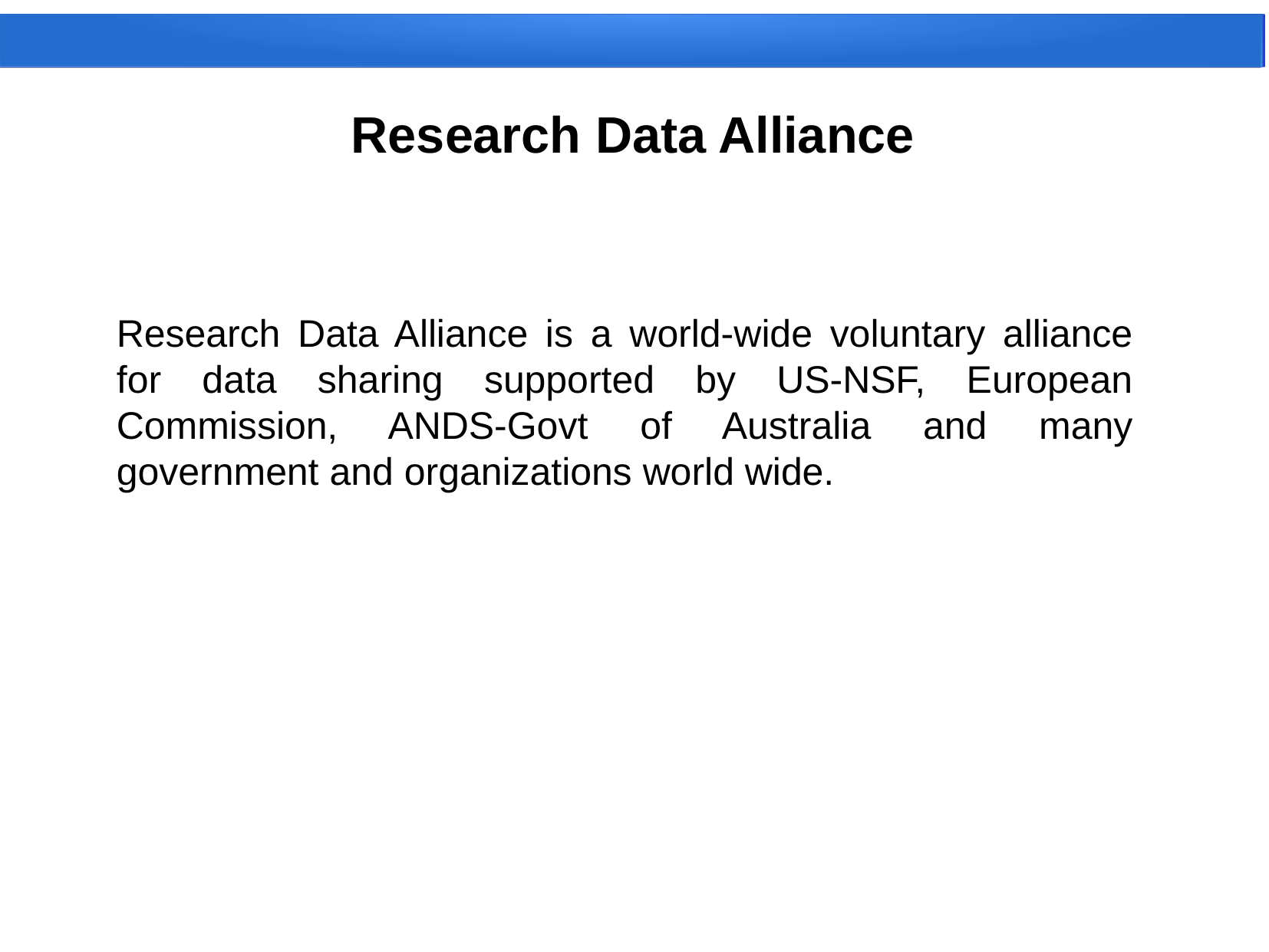

# Research Data Alliance
Research Data Alliance is a world-wide voluntary alliance for data sharing supported by US-NSF, European Commission, ANDS-Govt of Australia and many government and organizations world wide.